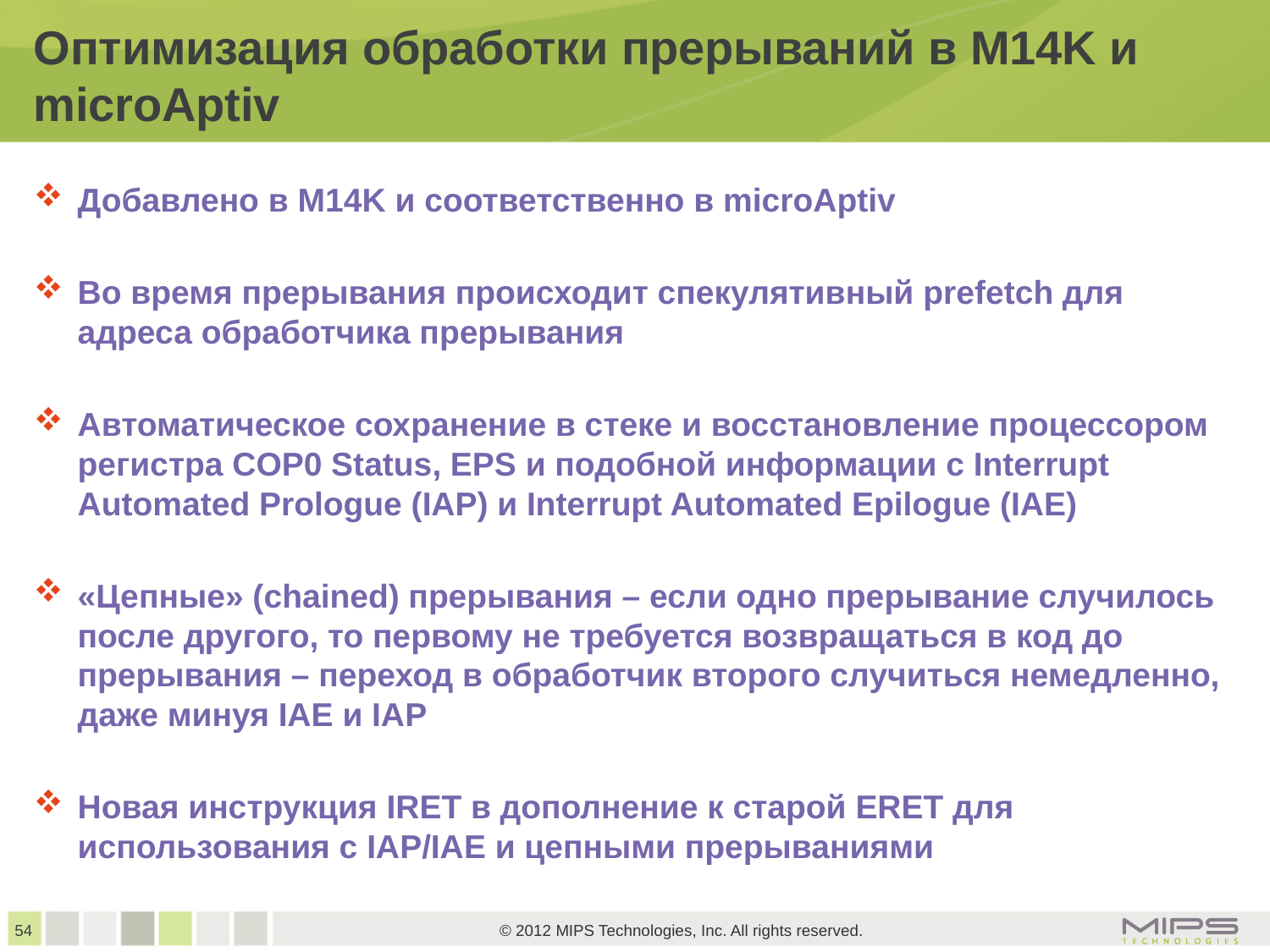

# Оптимизация обработки прерываний в M14K и microAptiv
Добавлено в M14K и соответственно в microAptiv

Во время прерывания происходит спекулятивный prefetch для адреса обработчика прерывания

Автоматическое сохранение в стеке и восстановление процессором регистра COP0 Status, EPS и подобной информации с Interrupt Automated Prologue (IAP) и Interrupt Automated Epilogue (IAE)

«Цепные» (chained) прерывания – если одно прерывание случилось после другого, то первому не требуется возвращаться в код до прерывания – переход в обработчик второго случиться немедленно, даже минуя IAE и IAP

Новая инструкция IRET в дополнение к старой ERET для использования с IAP/IAE и цепными прерываниями